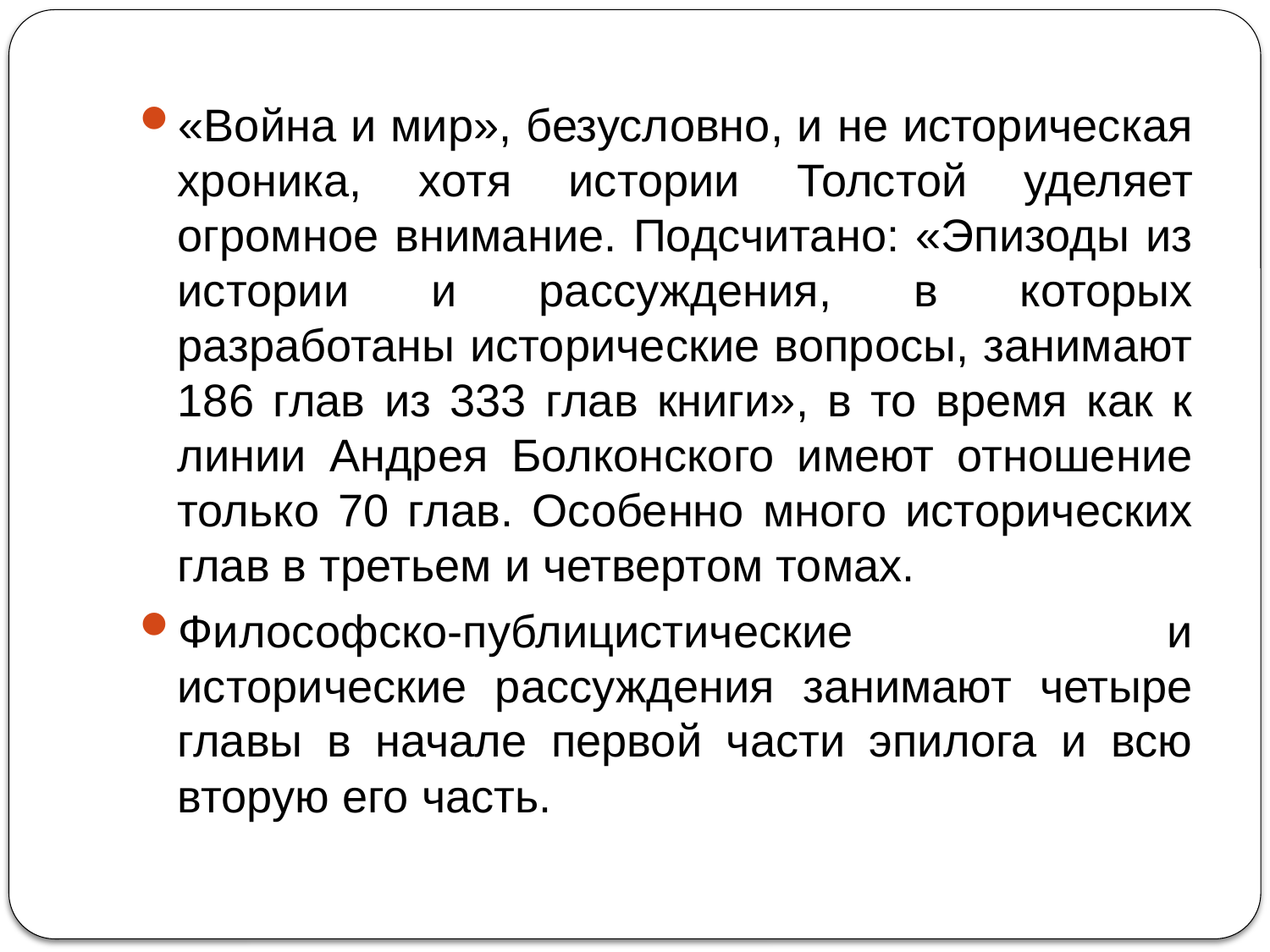

#
«Война и мир», безусловно, и не историческая хроника, хотя истории Толстой уделяет огромное внимание. Подсчитано: «Эпизоды из истории и рассуждения, в которых разработаны исторические вопросы, занимают 186 глав из 333 глав книги», в то время как к линии Андрея Болконского имеют отношение только 70 глав. Особенно много исторических глав в третьем и четвертом томах.
Философско-публицистические и исторические рассуждения занимают четыре главы в начале первой части эпилога и всю вторую его часть.